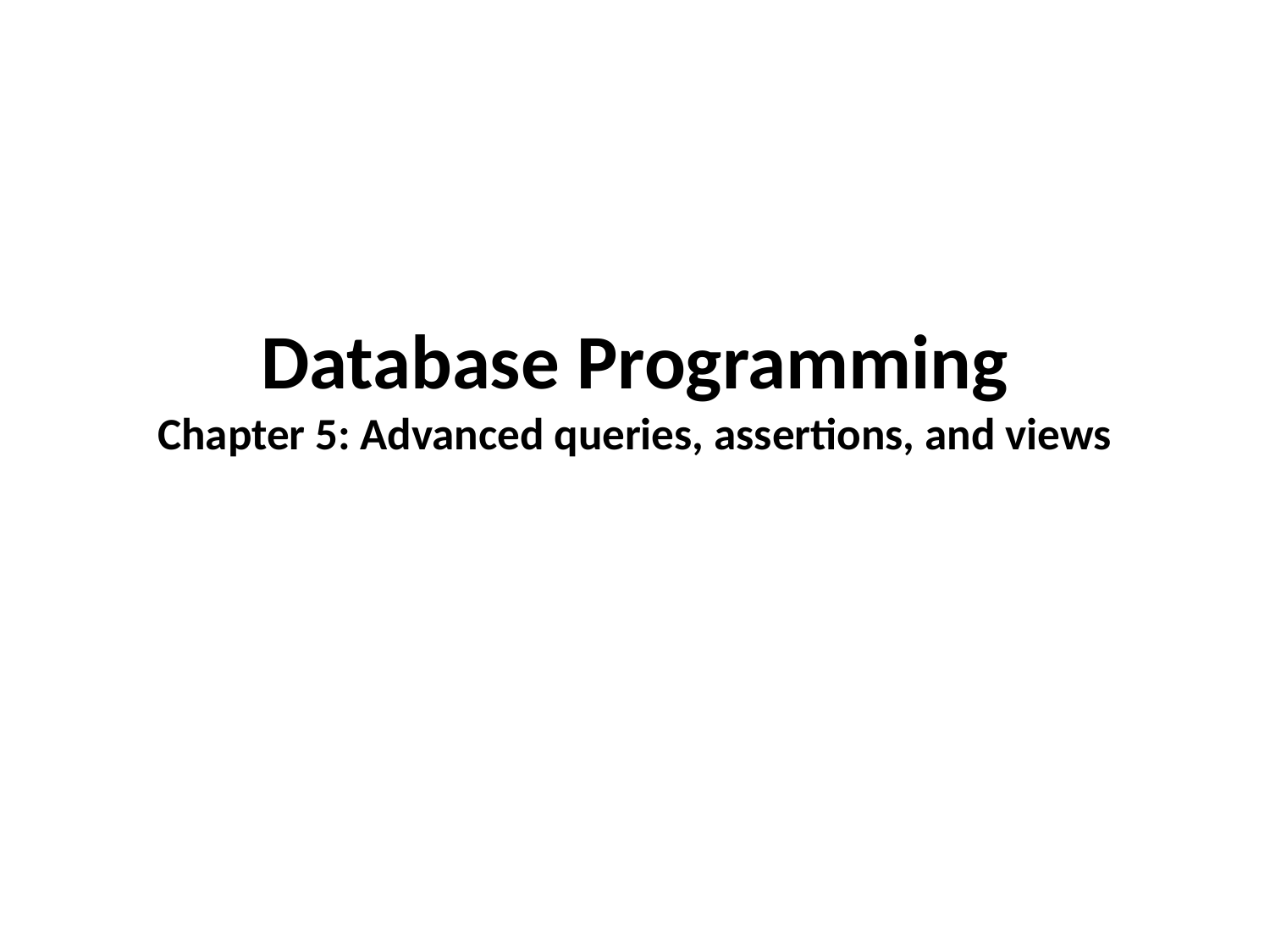

# Database Programming Chapter 5: Advanced queries, assertions, and views